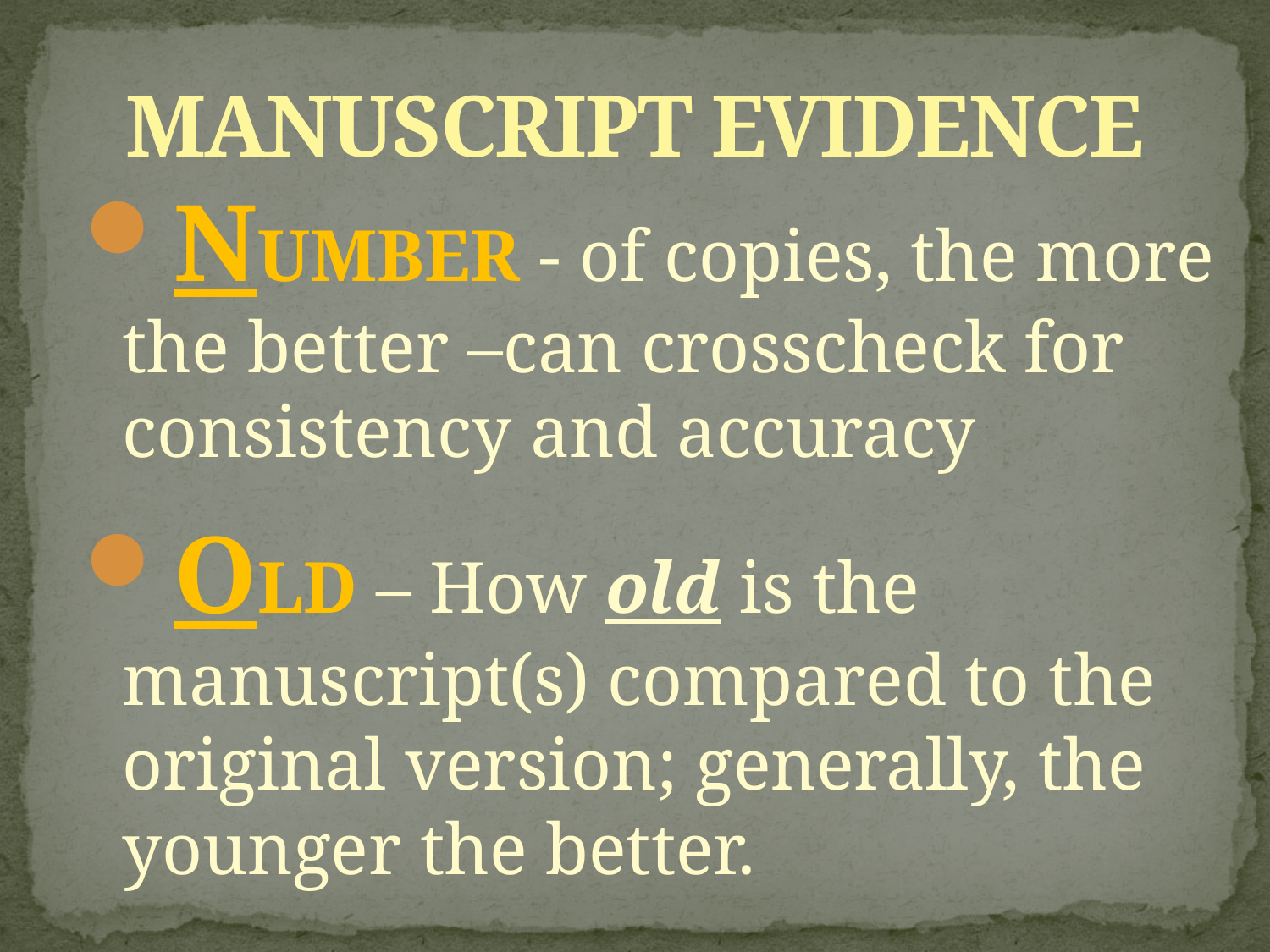

# MANUSCRIPT EVIDENCE
NUMBER - of copies, the more the better –can crosscheck for consistency and accuracy

OLD – How old is the manuscript(s) compared to the original version; generally, the younger the better.